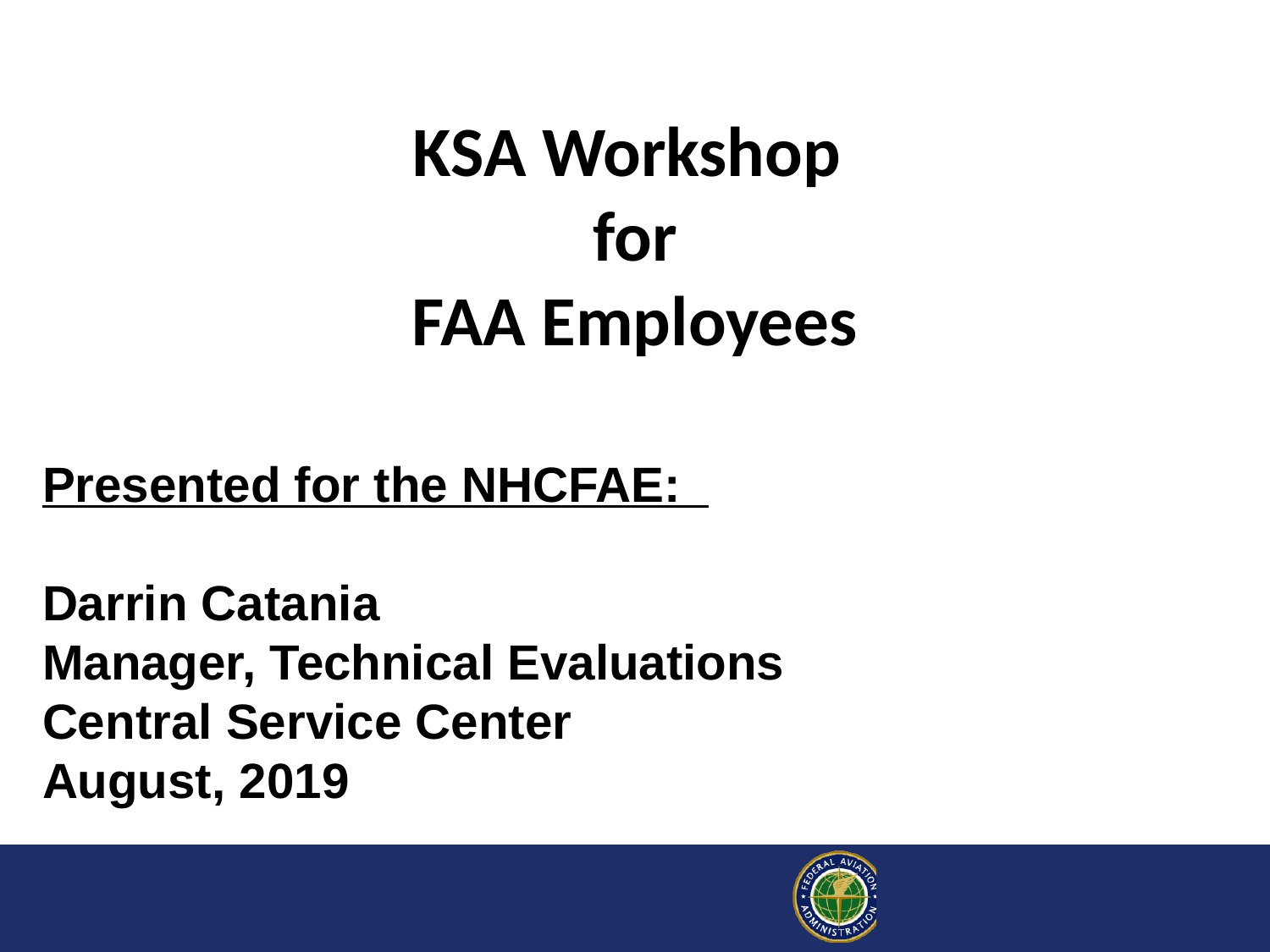

# KSA Workshop for FAA Employees

Presented for the NHCFAE:

Darrin Catania
Manager, Technical Evaluations
Central Service Center
August, 2019